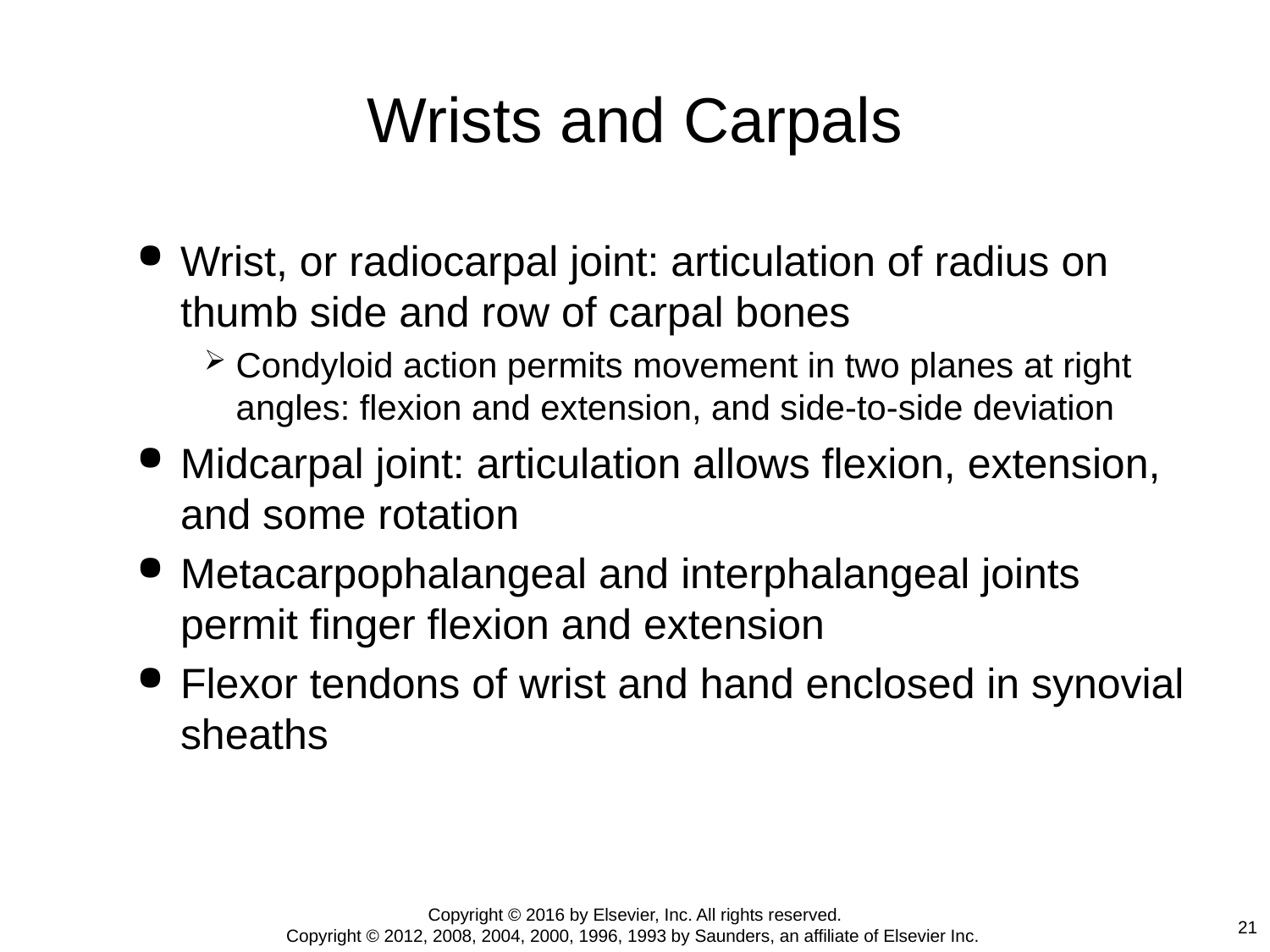

# Wrists and Carpals
Wrist, or radiocarpal joint: articulation of radius on thumb side and row of carpal bones
Condyloid action permits movement in two planes at right angles: flexion and extension, and side-to-side deviation
Midcarpal joint: articulation allows flexion, extension, and some rotation
Metacarpophalangeal and interphalangeal joints permit finger flexion and extension
Flexor tendons of wrist and hand enclosed in synovial sheaths
Copyright © 2016 by Elsevier, Inc. All rights reserved.
Copyright © 2012, 2008, 2004, 2000, 1996, 1993 by Saunders, an affiliate of Elsevier Inc.
21